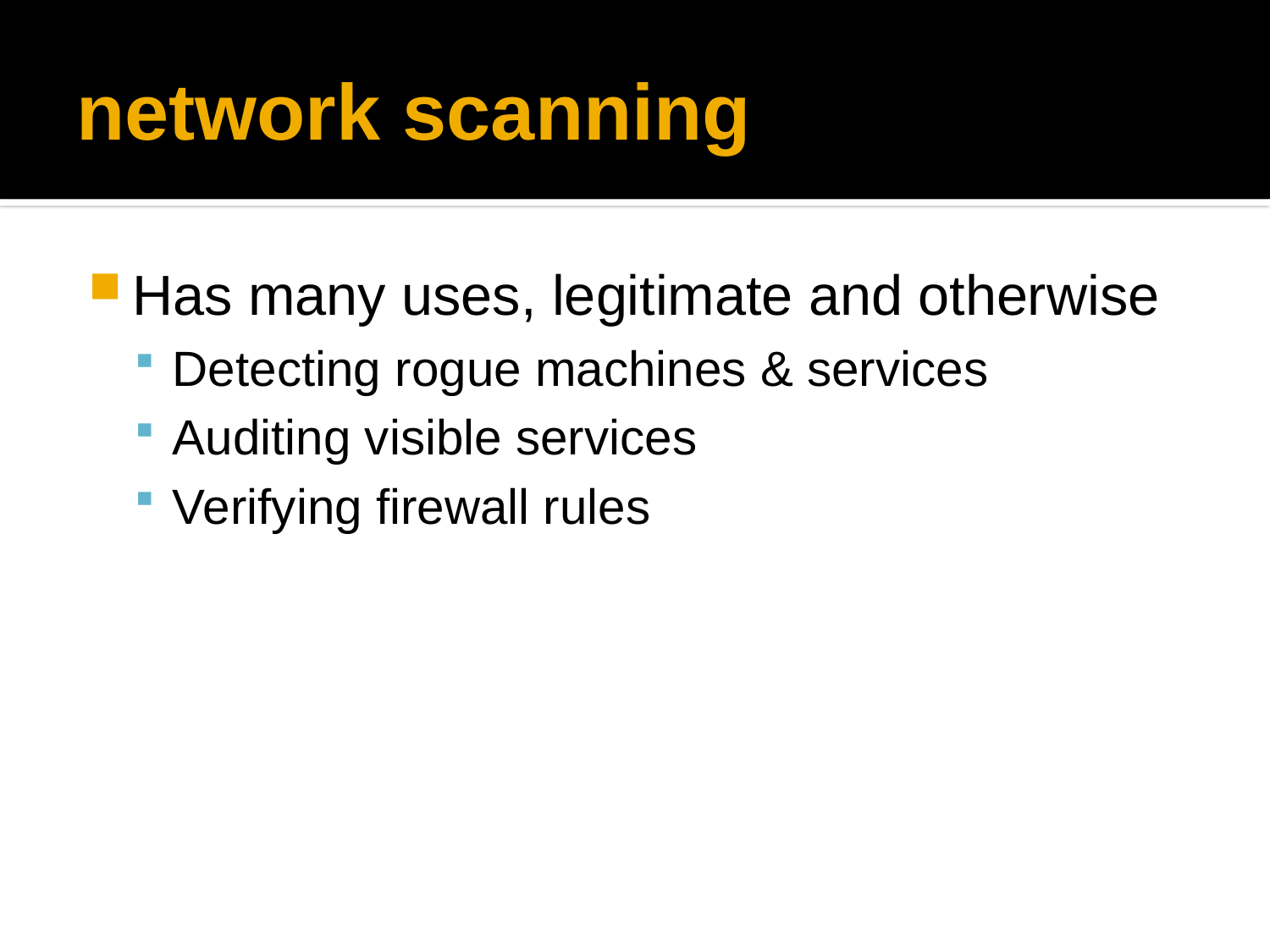

# network scanning
Has many uses, legitimate and otherwise
Detecting rogue machines & services
Auditing visible services
Verifying firewall rules